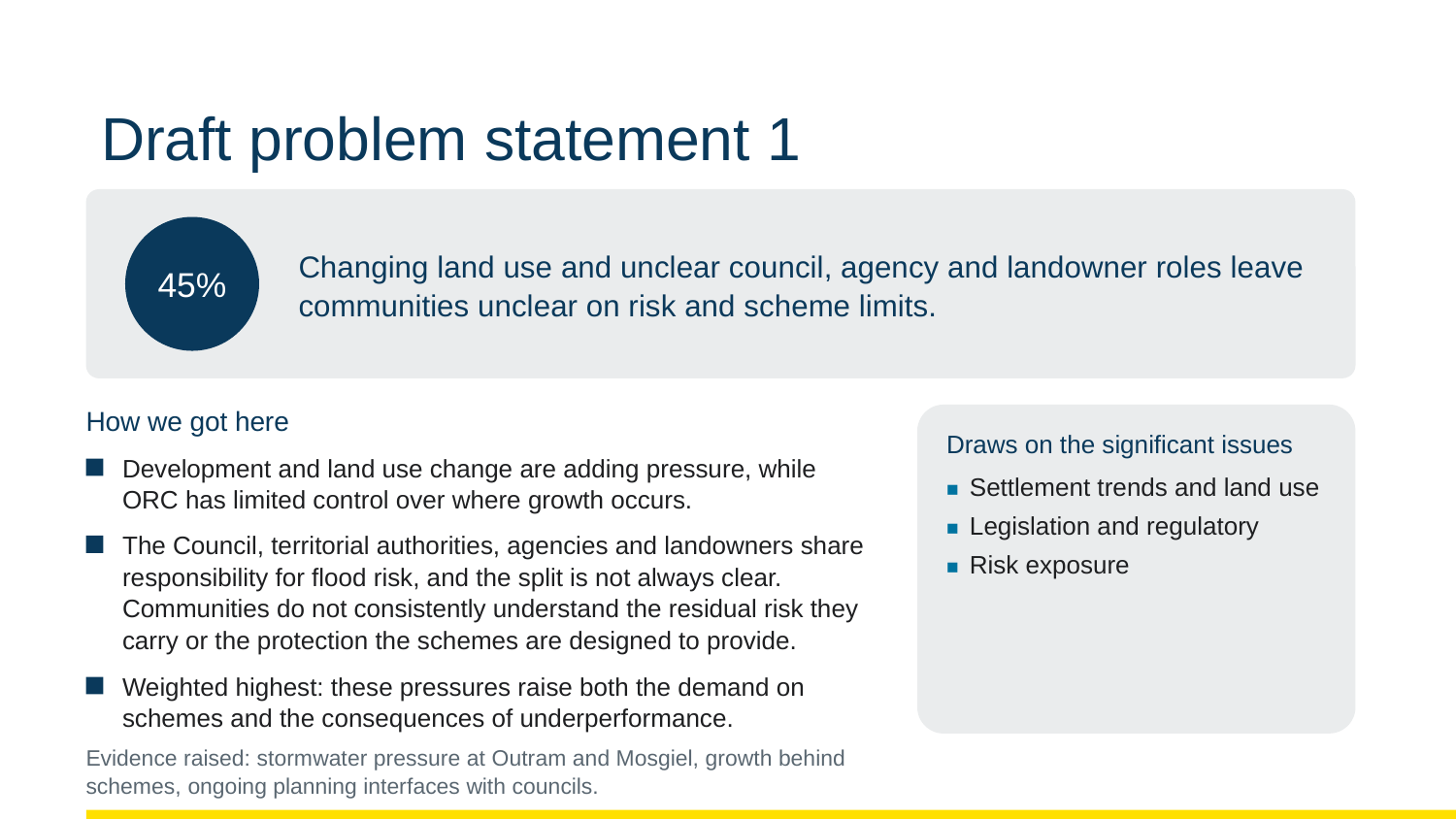

# Draft problem statement 1

Changing land use and unclear council, agency and landowner roles leave communities unclear on risk and scheme limits.
45%
How we got here

Draws on the significant issues
■  Settlement trends and land use
■  Legislation and regulatory
■  Risk exposure
Development and land use change are adding pressure, while ORC has limited control over where growth occurs.

The Council, territorial authorities, agencies and landowners share responsibility for flood risk, and the split is not always clear. Communities do not consistently understand the residual risk they carry or the protection the schemes are designed to provide.

Weighted highest: these pressures raise both the demand on schemes and the consequences of underperformance.

Evidence raised: stormwater pressure at Outram and Mosgiel, growth behind schemes, ongoing planning interfaces with councils.